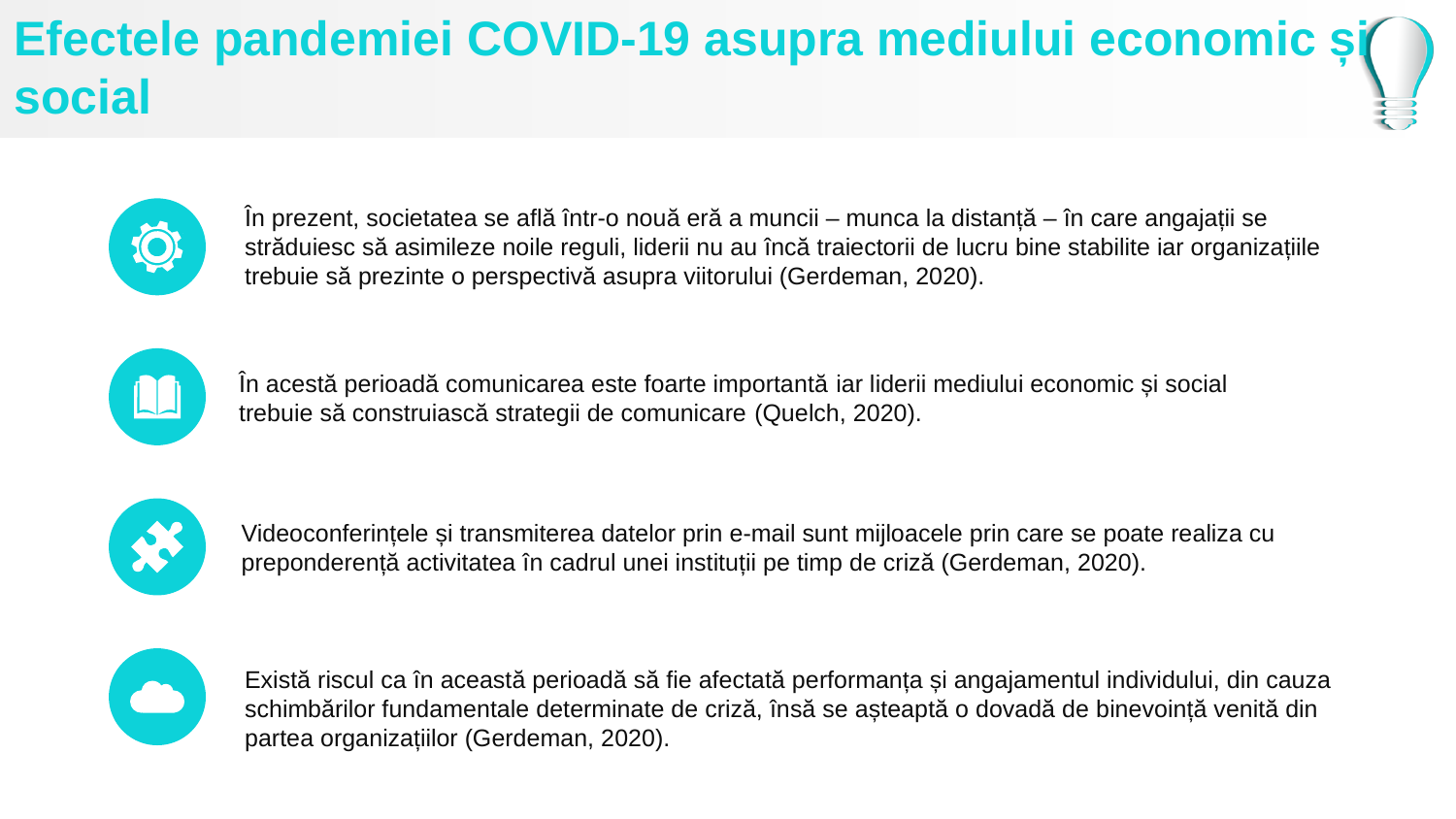

# Efectele pandemiei COVID-19 asupra mediului economic și social
În prezent, societatea se află într-o nouă eră a muncii – munca la distanță – în care angajații se străduiesc să asimileze noile reguli, liderii nu au încă traiectorii de lucru bine stabilite iar organizațiile trebuie să prezinte o perspectivă asupra viitorului (Gerdeman, 2020).

În acestă perioadă comunicarea este foarte importantă iar liderii mediului economic și social trebuie să construiască strategii de comunicare (Quelch, 2020).

Videoconferințele și transmiterea datelor prin e-mail sunt mijloacele prin care se poate realiza cu preponderență activitatea în cadrul unei instituții pe timp de criză (Gerdeman, 2020).

Există riscul ca în această perioadă să fie afectată performanța și angajamentul individului, din cauza schimbărilor fundamentale determinate de criză, însă se așteaptă o dovadă de binevoință venită din partea organizațiilor (Gerdeman, 2020).